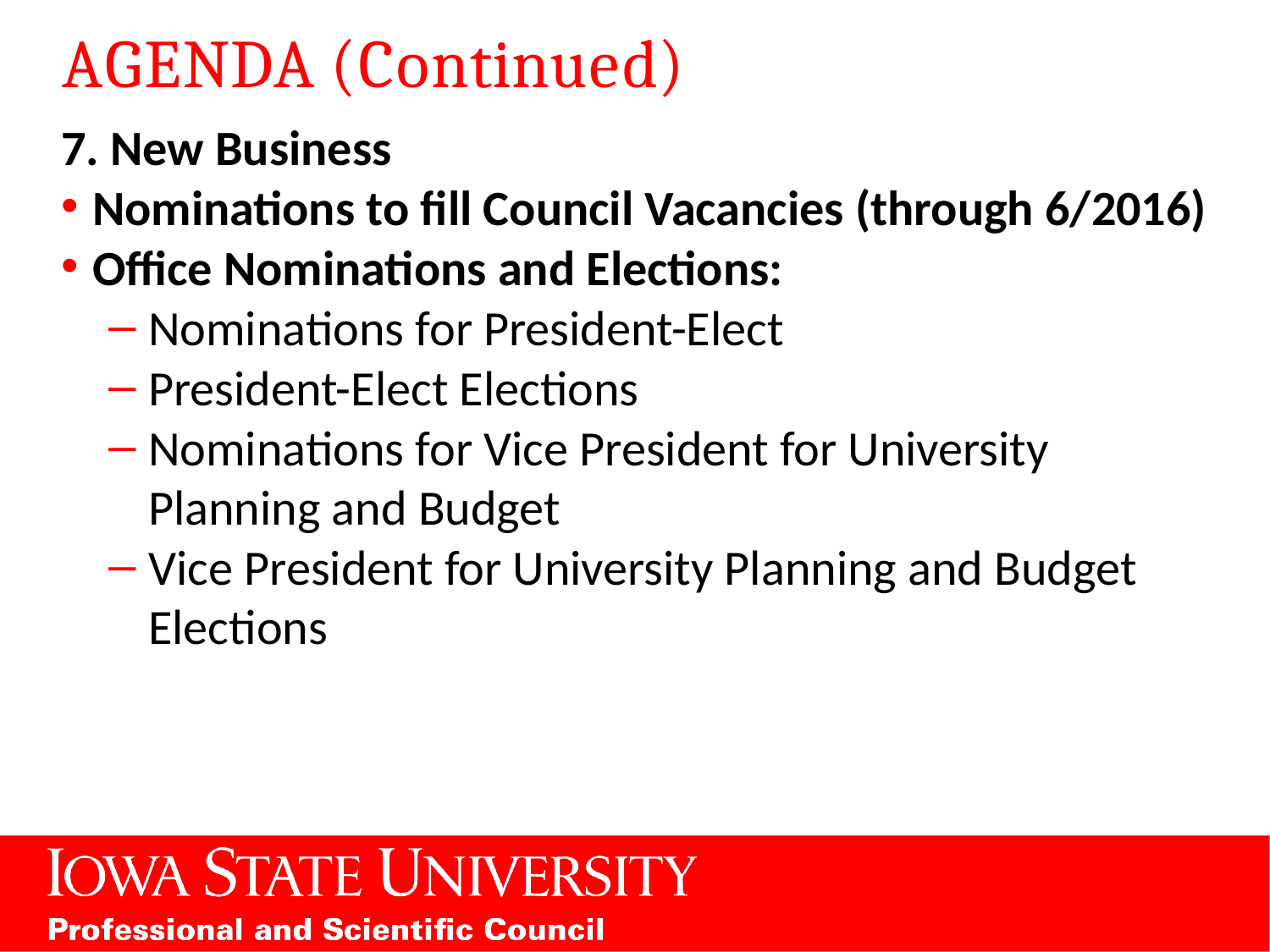

# AGENDA (Continued)
7. New Business
Nominations to fill Council Vacancies (through 6/2016)
Office Nominations and Elections:
Nominations for President-Elect
President-Elect Elections
Nominations for Vice President for University Planning and Budget
Vice President for University Planning and Budget Elections